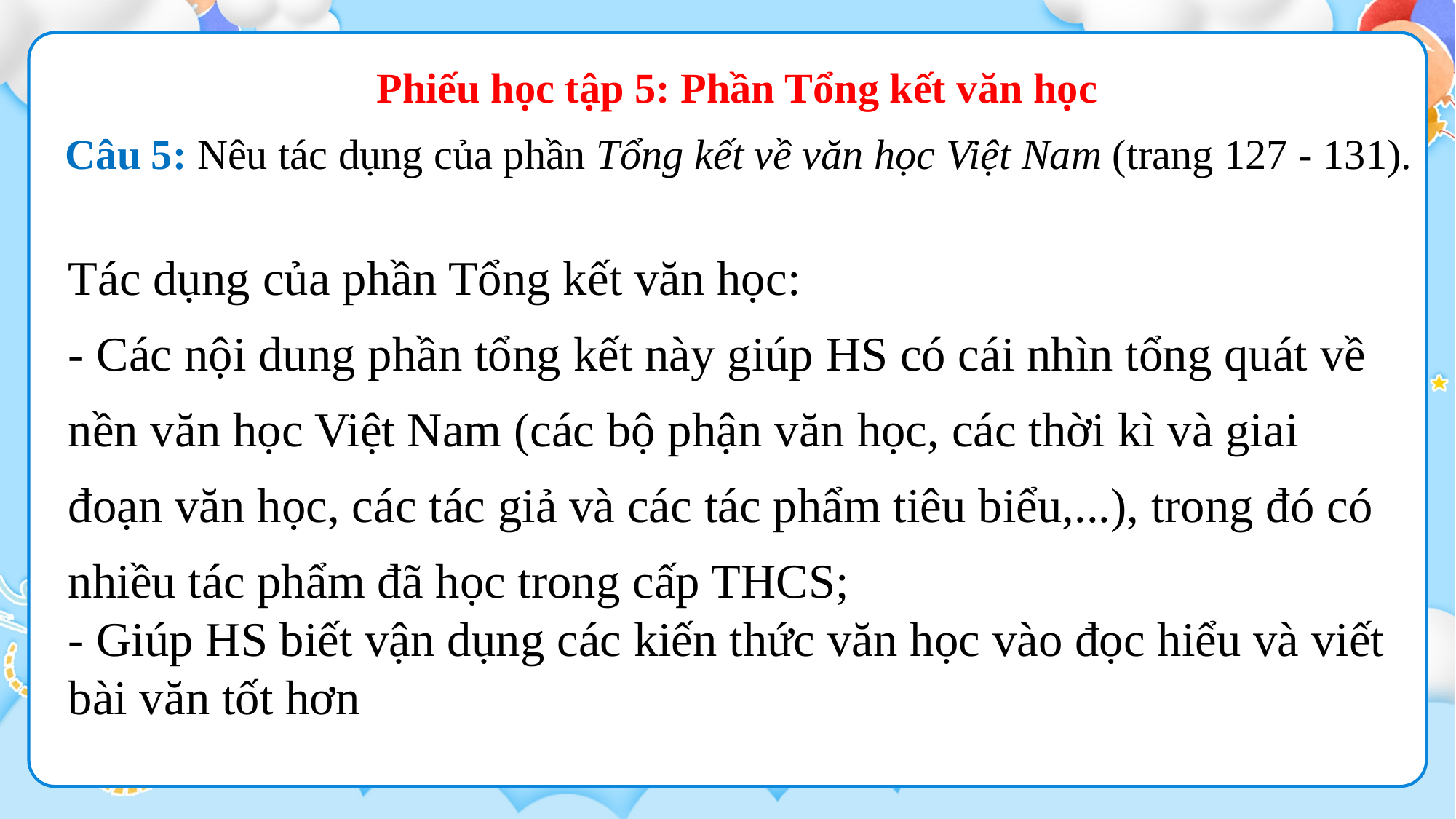

Phiếu học tập 5: Phần Tổng kết văn học
 Câu 5: Nêu tác dụng của phần Tổng kết về văn học Việt Nam (trang 127 - 131).
Tác dụng của phần Tổng kết văn học:
- Các nội dung phần tổng kết này giúp HS có cái nhìn tổng quát về nền văn học Việt Nam (các bộ phận văn học, các thời kì và giai đoạn văn học, các tác giả và các tác phẩm tiêu biểu,...), trong đó có nhiều tác phẩm đã học trong cấp THCS;
- Giúp HS biết vận dụng các kiến thức văn học vào đọc hiểu và viết bài văn tốt hơn